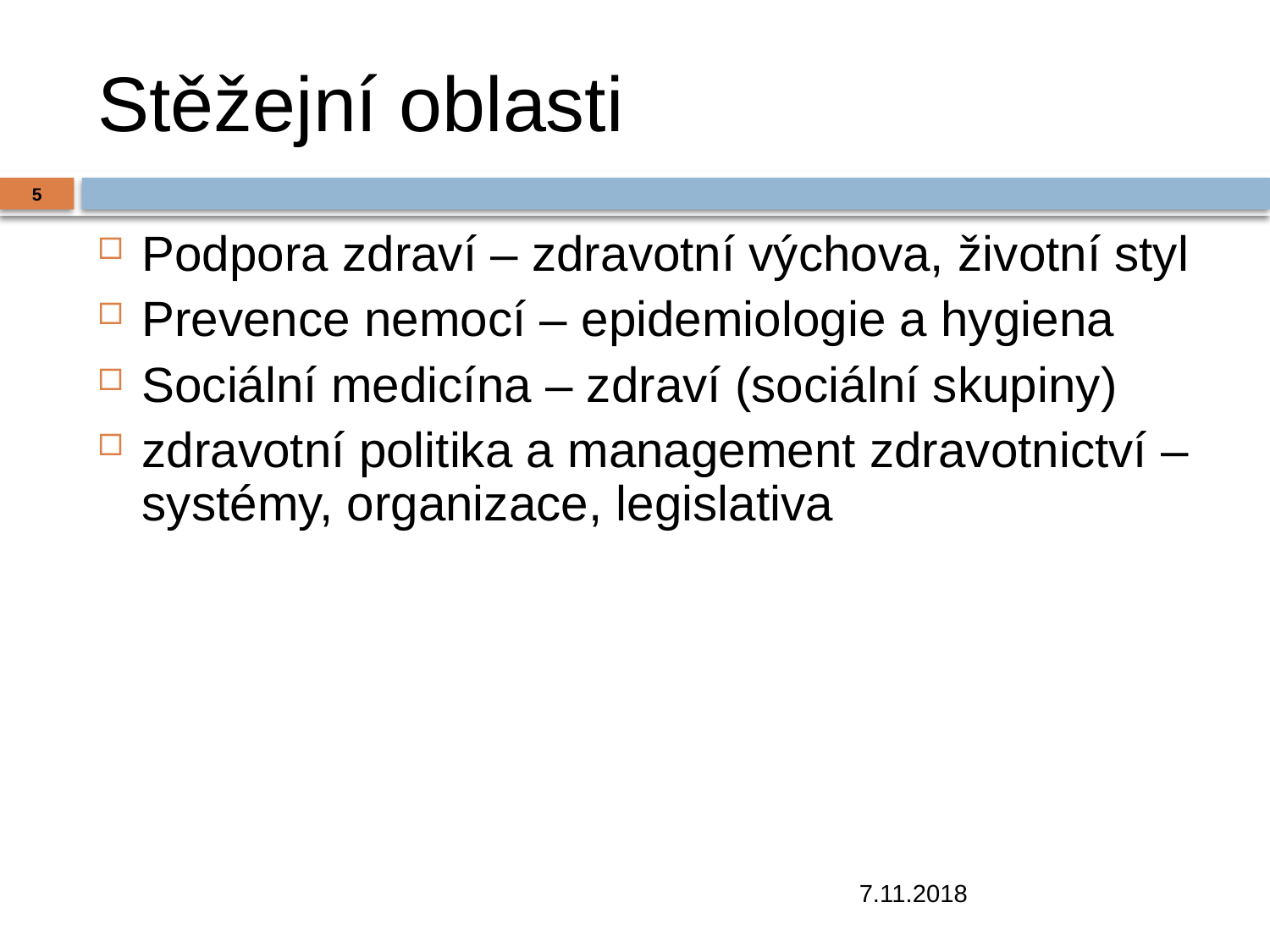

# Stěžejní oblasti
5
Podpora zdraví – zdravotní výchova, životní styl
Prevence nemocí – epidemiologie a hygiena
Sociální medicína – zdraví (sociální skupiny)
zdravotní politika a management zdravotnictví – systémy, organizace, legislativa

7.11.2018